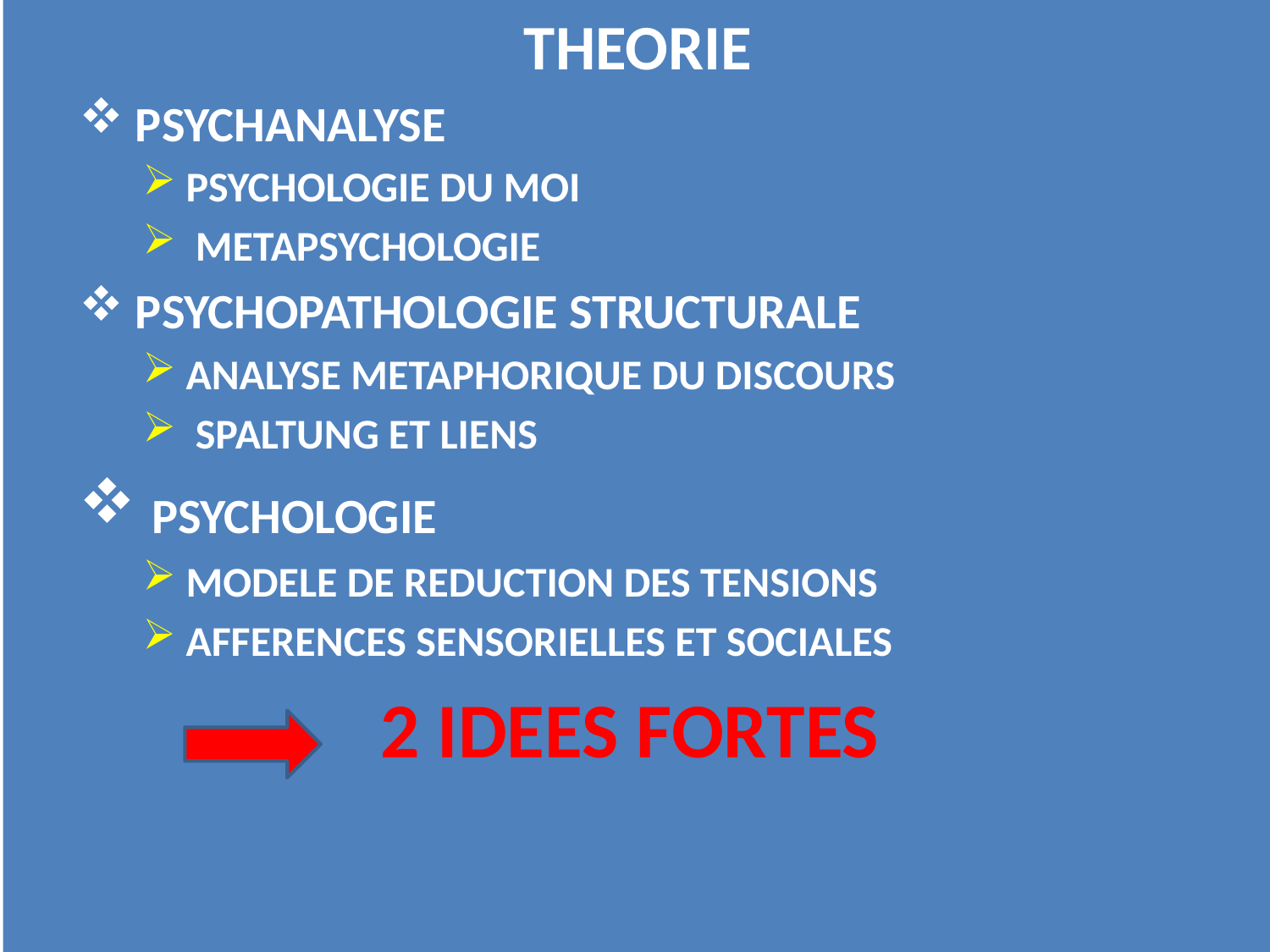

THEORIE
 PSYCHANALYSE
 PSYCHOLOGIE DU MOI
  METAPSYCHOLOGIE
 PSYCHOPATHOLOGIE STRUCTURALE
 ANALYSE METAPHORIQUE DU DISCOURS
  SPALTUNG ET LIENS
 PSYCHOLOGIE
 MODELE DE REDUCTION DES TENSIONS
 AFFERENCES SENSORIELLES ET SOCIALES
                         2 IDEES FORTES